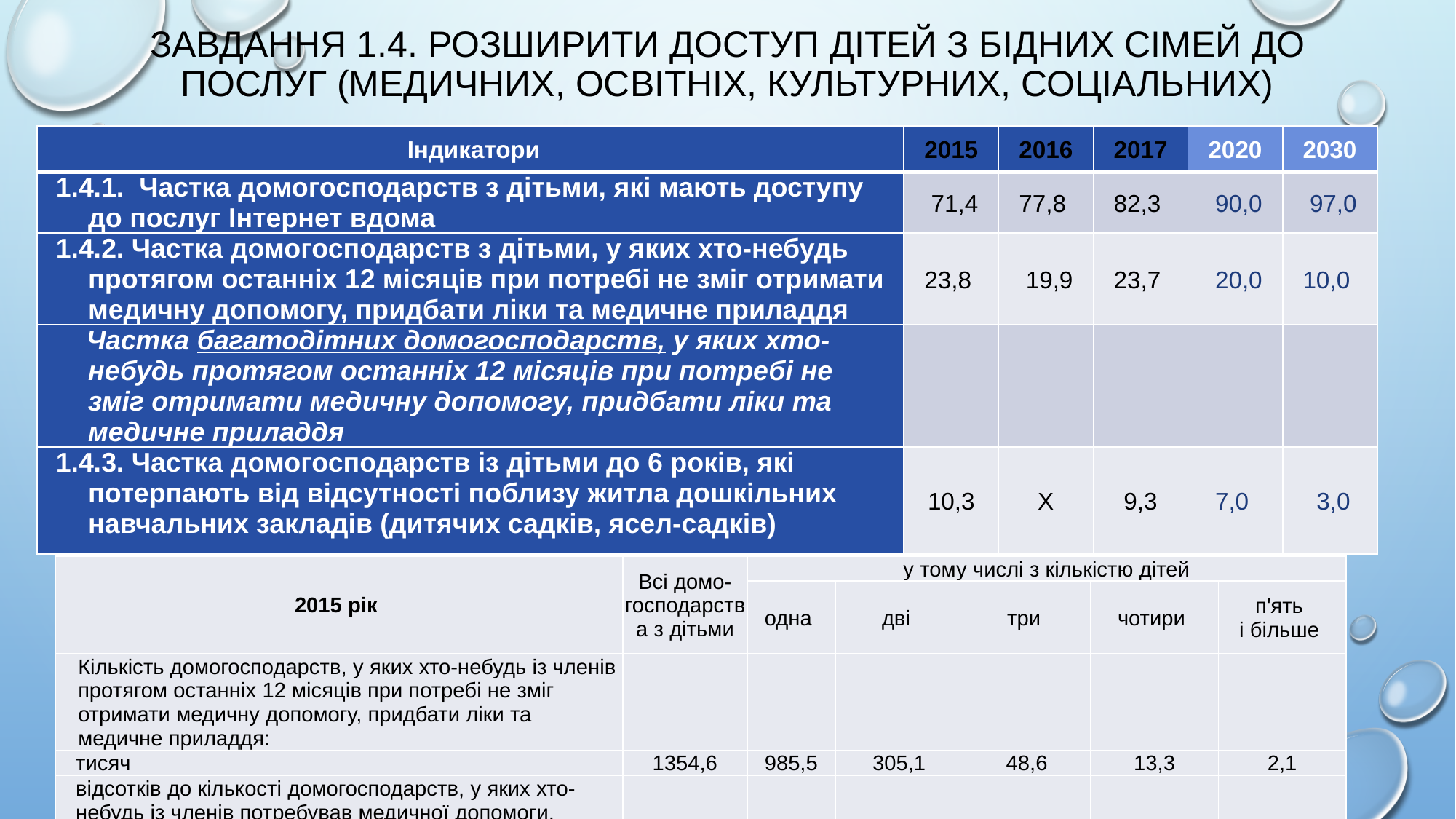

# Завдання 1.4. Розширити доступ дітей з бідних сімей до послуг (медичних, освітніх, культурних, соціальних)
| Індикатори | 2015 | 2016 | 2017 | 2020 | 2030 |
| --- | --- | --- | --- | --- | --- |
| 1.4.1. Частка домогосподарств з дітьми, які мають доступу до послуг Інтернет вдома | 71,4 | 77,8 | 82,3 | 90,0 | 97,0 |
| 1.4.2. Частка домогосподарств з дітьми, у яких хто-небудь протягом останніх 12 місяців при потребі не зміг отримати медичну допомогу, придбати ліки та медичне приладдя | 23,8 | 19,9 | 23,7 | 20,0 | 10,0 |
| Частка багатодітних домогосподарств, у яких хто-небудь протягом останніх 12 місяців при потребі не зміг отримати медичну допомогу, придбати ліки та медичне приладдя |  |  |  |  |  |
| 1.4.3. Частка домогосподарств із дітьми до 6 років, які потерпають від відсутності поблизу житла дошкільних навчальних закладів (дитячих садків, ясел-садків) | 10,3 | Х | 9,3 | 7,0 | 3,0 |
| 2015 рік | Всі домо-господарства з дітьми | у тому числі з кількістю дітей |  |  |  |  |
| --- | --- | --- | --- | --- | --- | --- |
|  |  | одна | дві | три | чотири | п'ять і більше |
| Кількість домогосподарств, у яких хто-небудь із членів протягом останніх 12 місяців при потребі не зміг отримати медичну допомогу, придбати ліки та медичне приладдя: |  |  |  |  |  |  |
| тисяч | 1354,6 | 985,5 | 305,1 | 48,6 | 13,3 | 2,1 |
| відсотків до кількості домогосподарств, у яких хто-небудь із членів потребував медичної допомоги, придбання ліків та медичного приладдя | 23,8 | 22,9 | 25,5 | 32,2 | 54,9 | 43,5 |